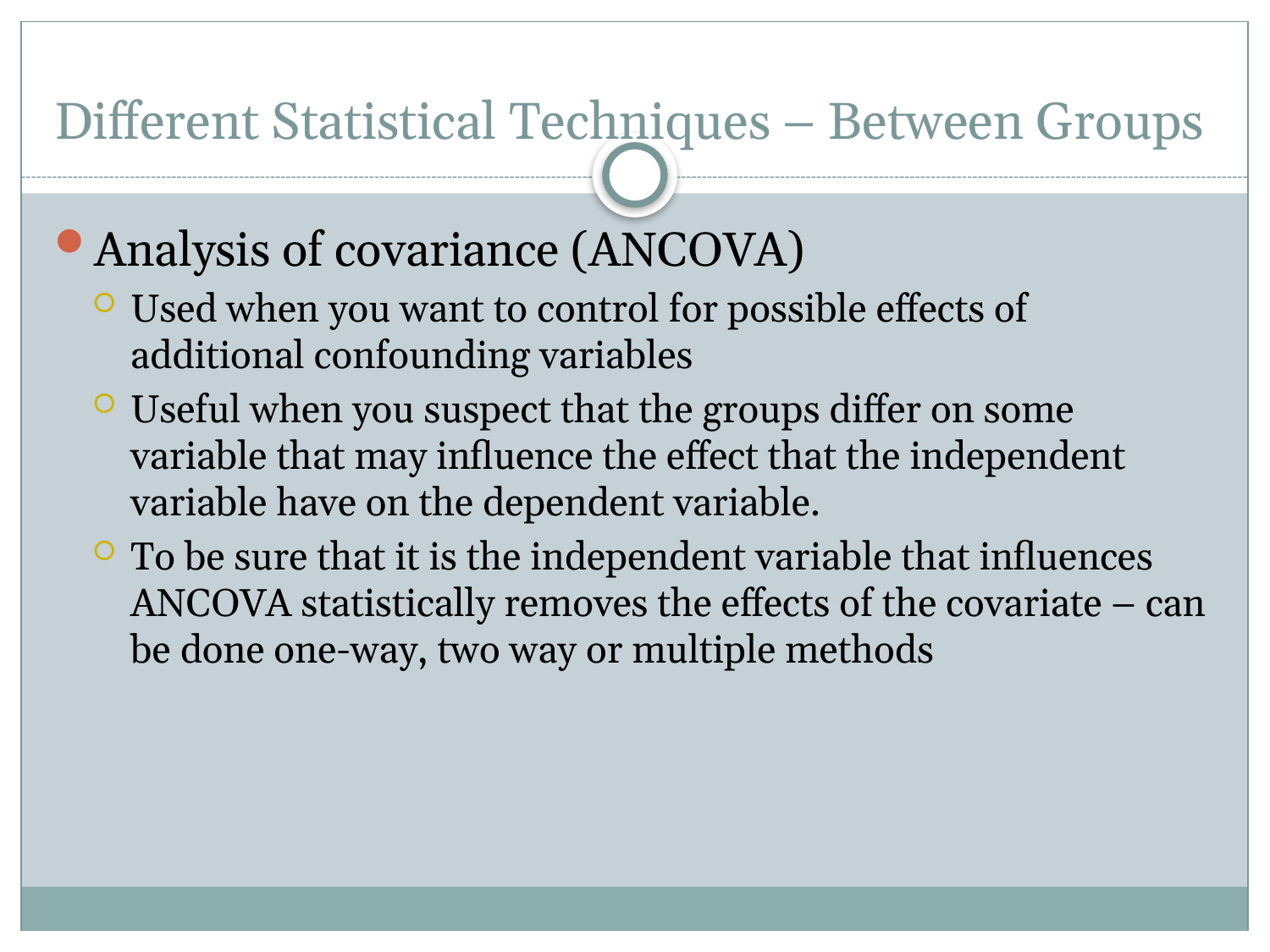

# Different Statistical Techniques – Between Groups
Analysis of covariance (ANCOVA)
Used when you want to control for possible effects of additional confounding variables
Useful when you suspect that the groups differ on some variable that may influence the effect that the independent variable have on the dependent variable.
To be sure that it is the independent variable that influences ANCOVA statistically removes the effects of the covariate – can be done one-way, two way or multiple methods